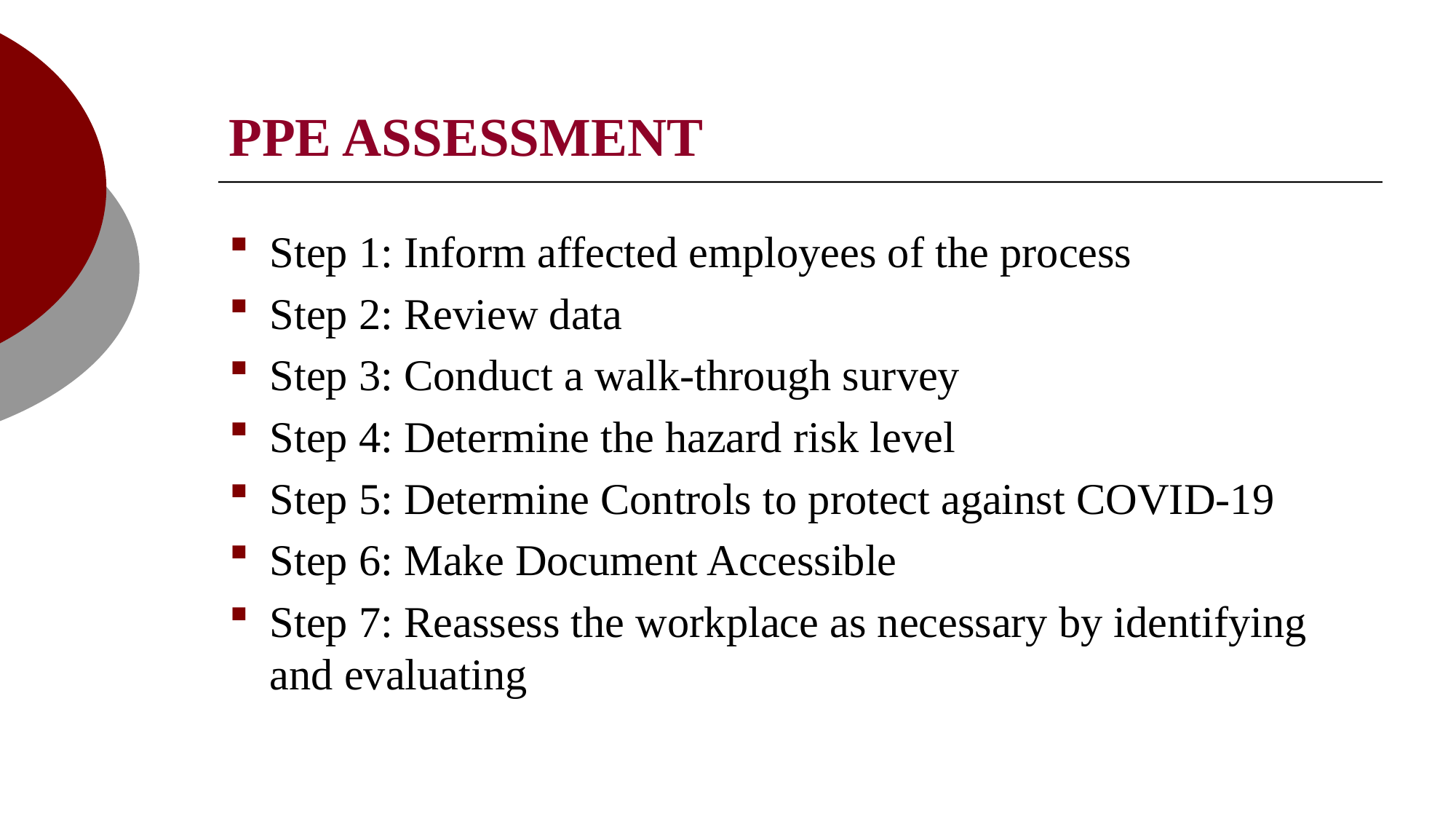

# PPE ASSESSMENT
Step 1: Inform affected employees of the process
Step 2: Review data
Step 3: Conduct a walk‐through survey
Step 4: Determine the hazard risk level
Step 5: Determine Controls to protect against COVID-19
Step 6: Make Document Accessible
Step 7: Reassess the workplace as necessary by identifying and evaluating